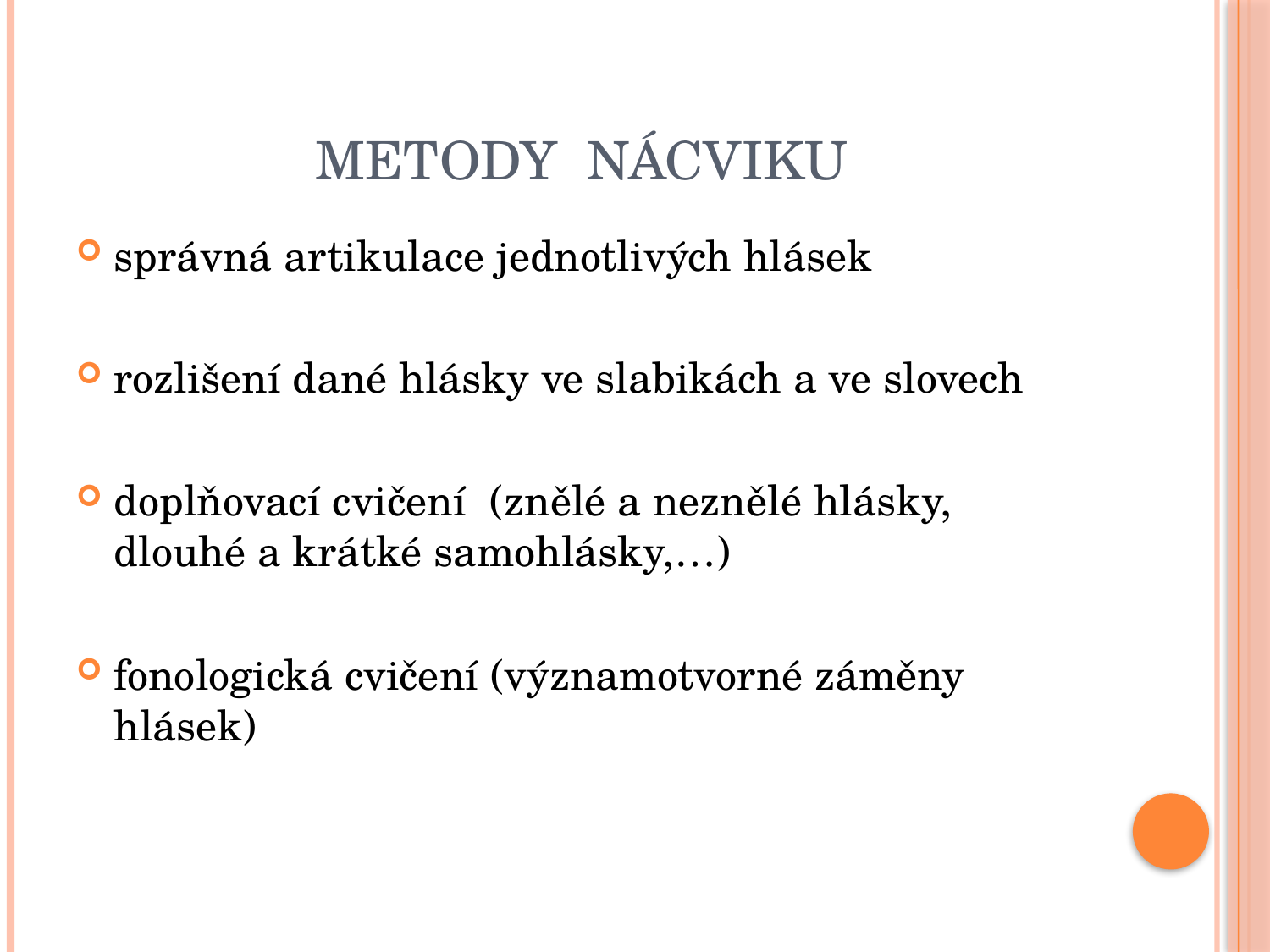

# Metody  nácviku
správná artikulace jednotlivých hlásek

rozlišení dané hlásky ve slabikách a ve slovech

doplňovací cvičení  (znělé a neznělé hlásky, dlouhé a krátké samohlásky,…)

fonologická cvičení (významotvorné záměny hlásek)